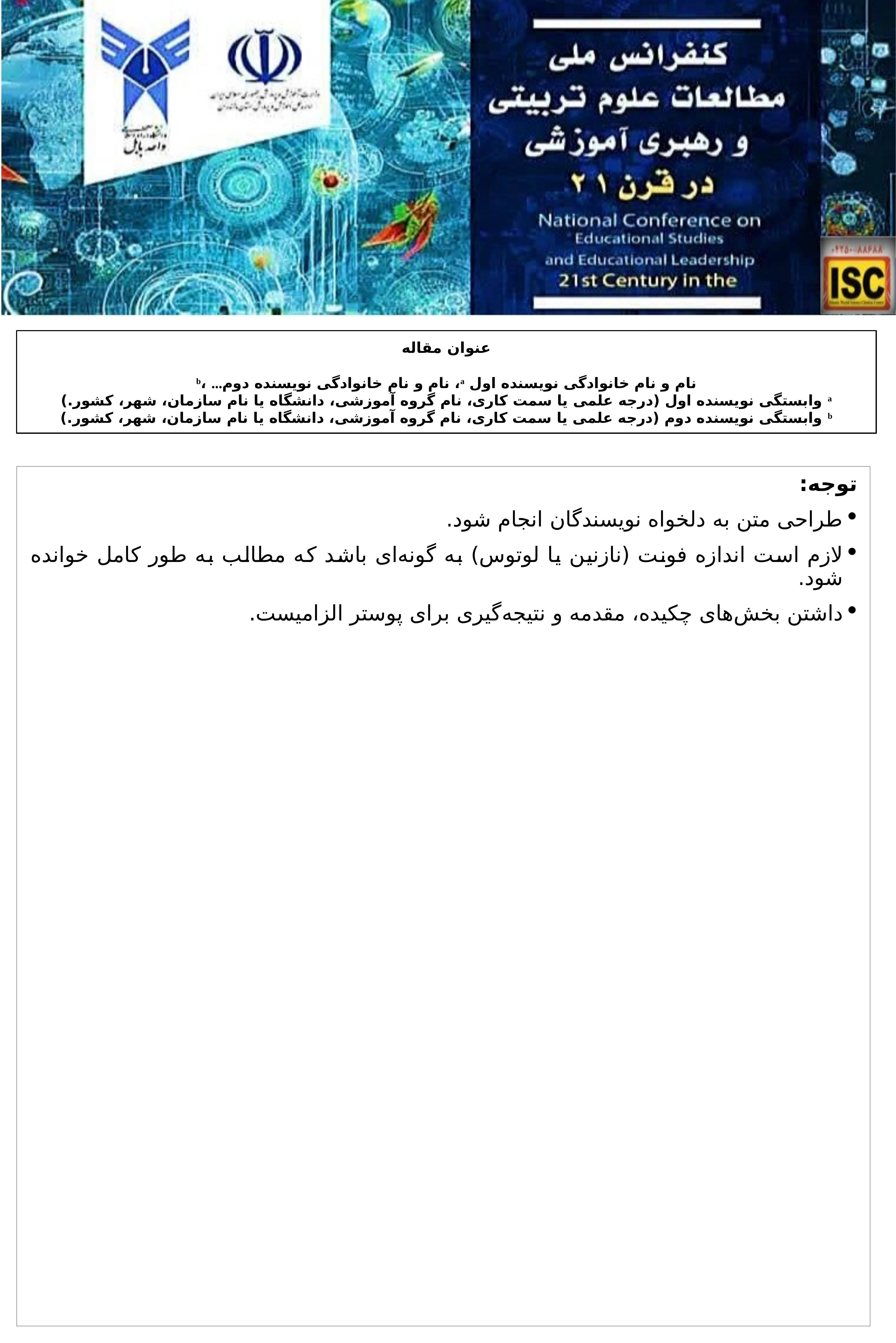

# عنوان مقاله نام و نام خانوادگی نویسنده اول a، نام و نام خانوادگی نویسنده دومb، ... a وابستگی نویسنده اول (درجه علمی یا سمت کاری، نام گروه آموزشی، دانشگاه یا نام سازمان، شهر، کشور.) b وابستگی نویسنده دوم (درجه علمی یا سمت کاری، نام گروه آموزشی، دانشگاه یا نام سازمان، شهر، کشور.)
توجه:
طراحی متن به دلخواه نویسندگان انجام شود.
لازم است اندازه فونت (نازنین یا لوتوس) به گونه‌ای باشد که مطالب به طور کامل خوانده شود.
داشتن بخش‌های چکیده، مقدمه و نتیجه‌گیری برای پوستر الزامیست.